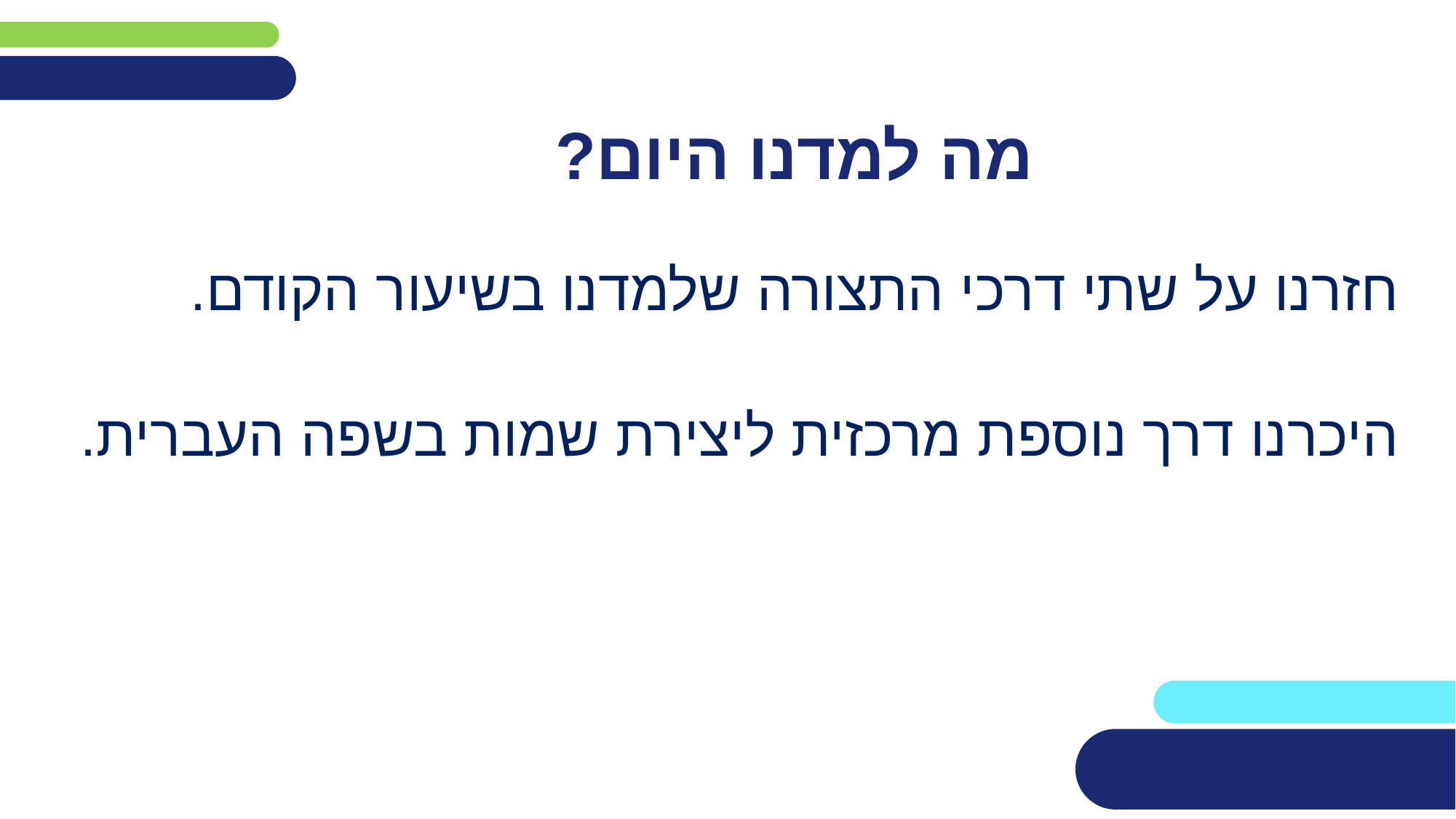

# מה למדנו היום?
חזרנו על שתי דרכי התצורה שלמדנו בשיעור הקודם.
היכרנו דרך נוספת מרכזית ליצירת שמות בשפה העברית.